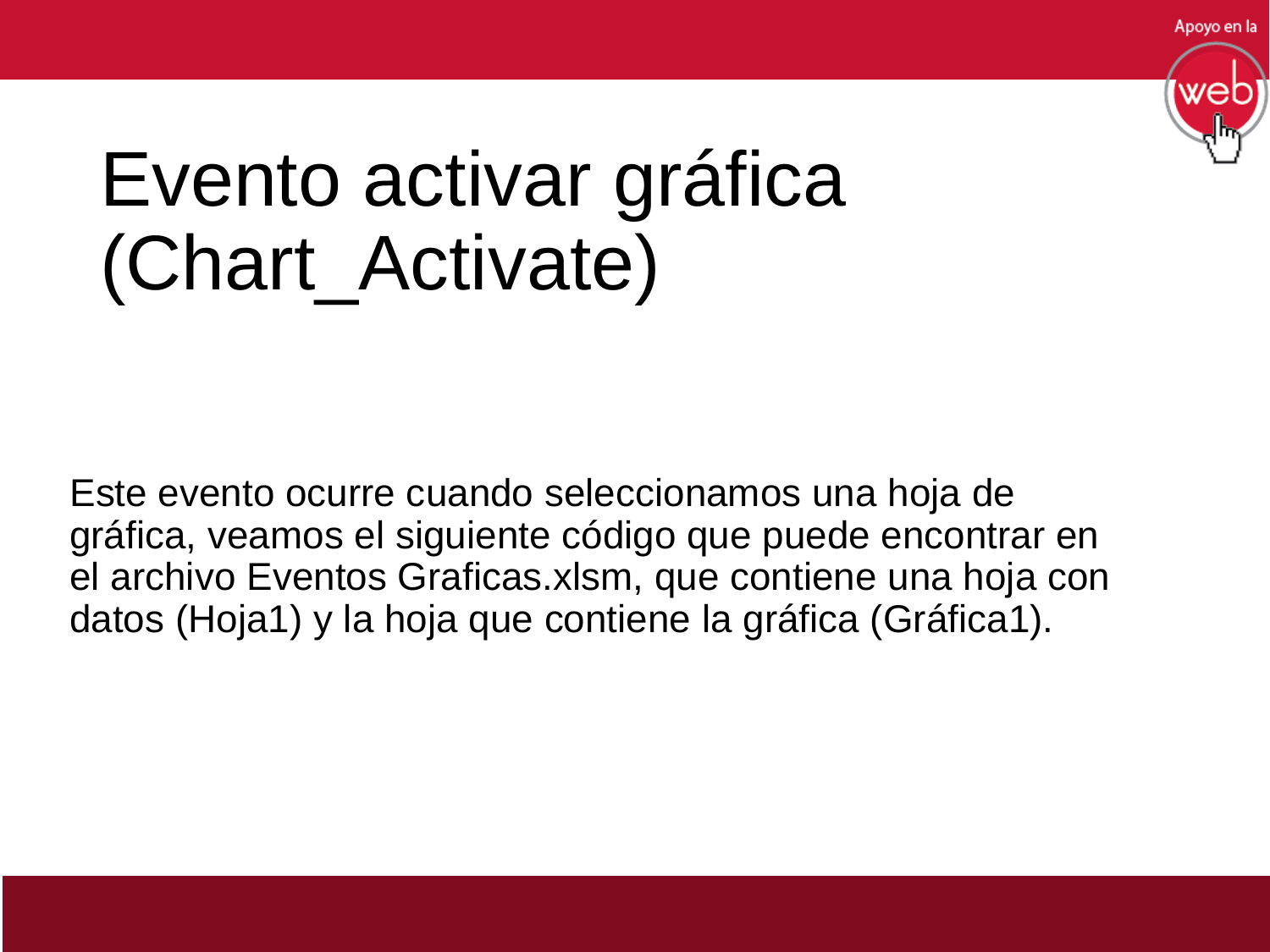

# Evento activar gráfica (Chart_Activate)
Este evento ocurre cuando seleccionamos una hoja de gráfica, veamos el siguiente código que puede encontrar en el archivo Eventos Graficas.xlsm, que contiene una hoja con datos (Hoja1) y la hoja que contiene la gráfica (Gráfica1).